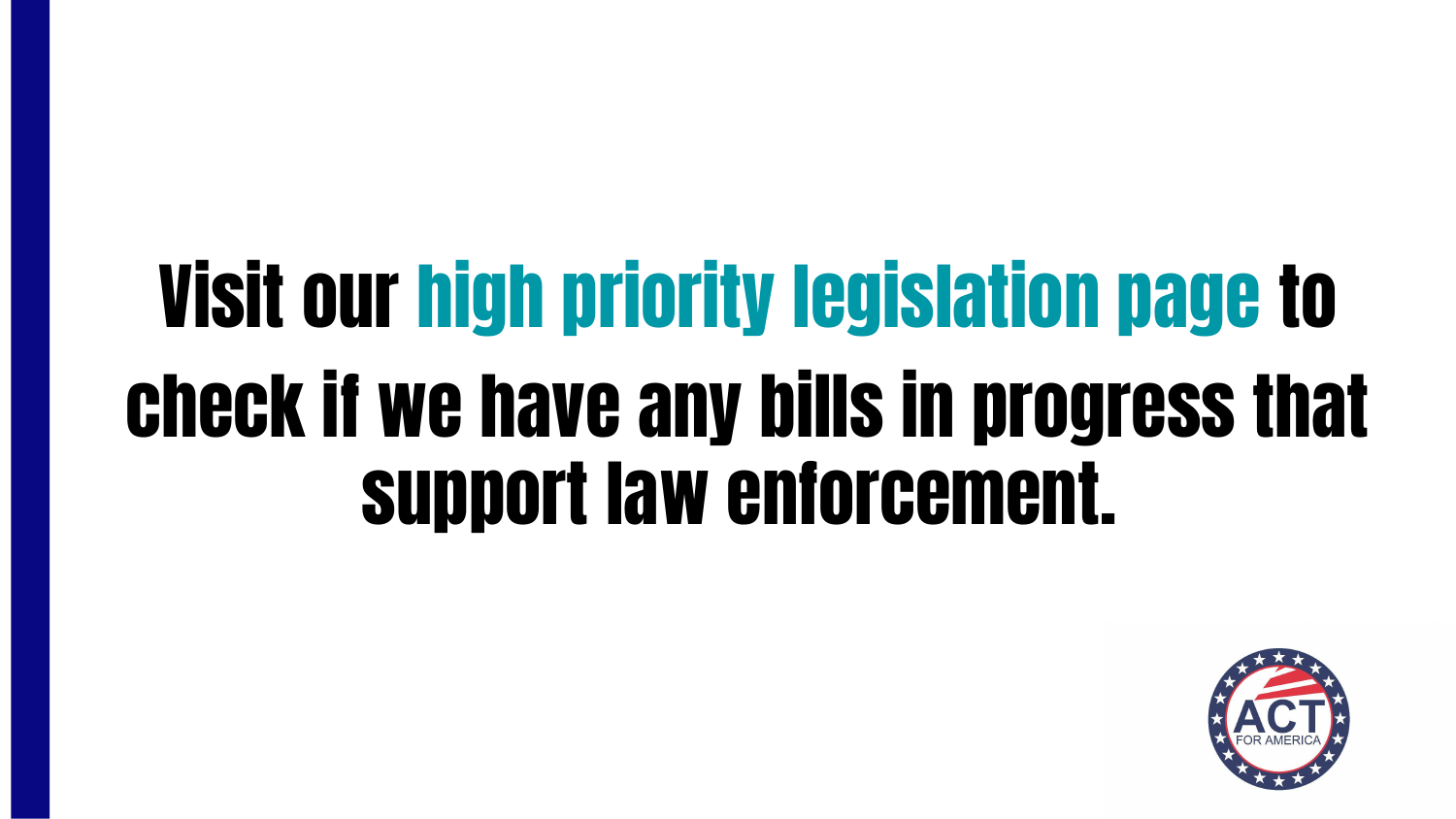

Visit our high priority legislation page to check if we have any bills in progress that support law enforcement.